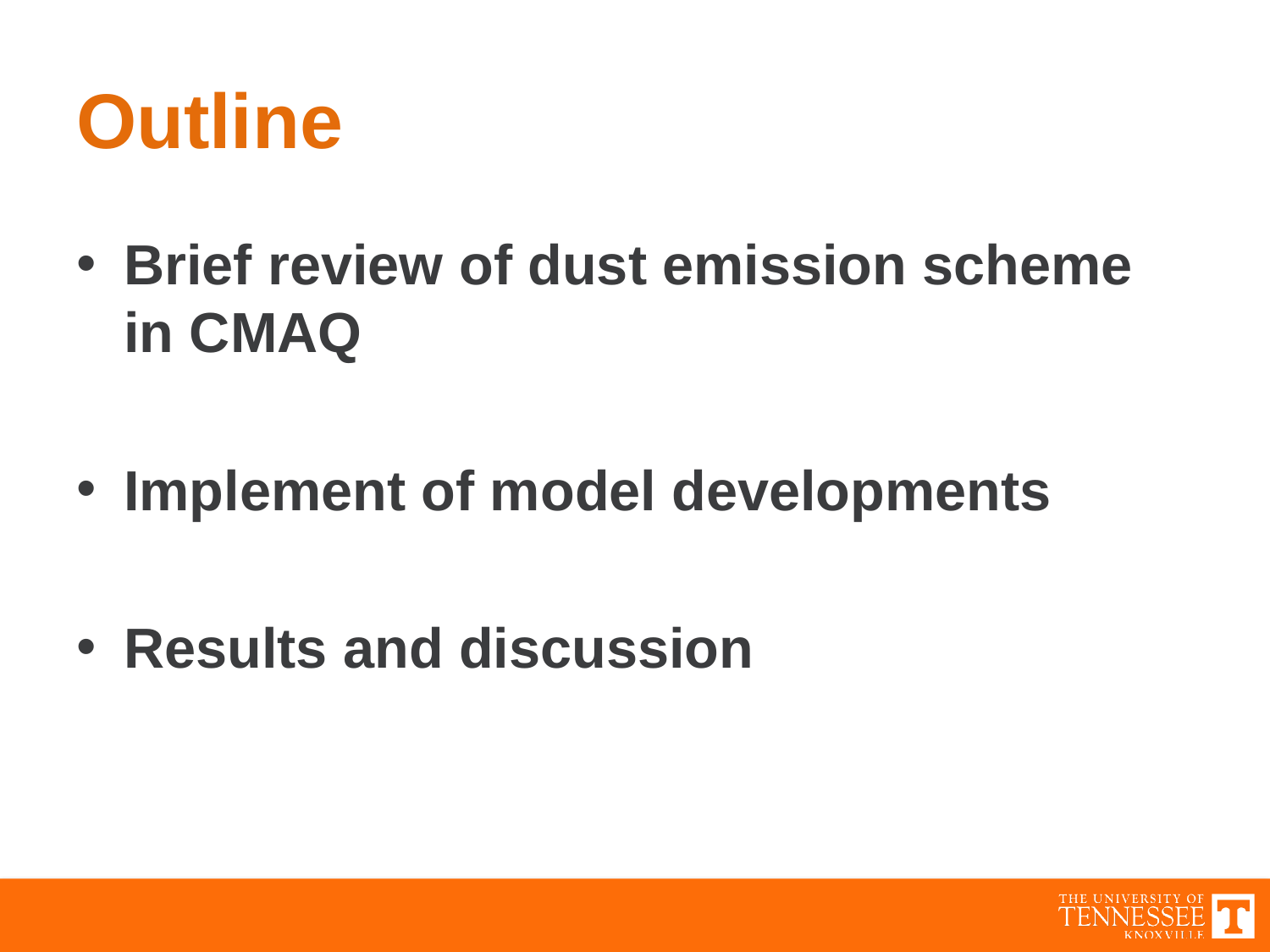

# Outline
Brief review of dust emission scheme in CMAQ

Implement of model developments

Results and discussion